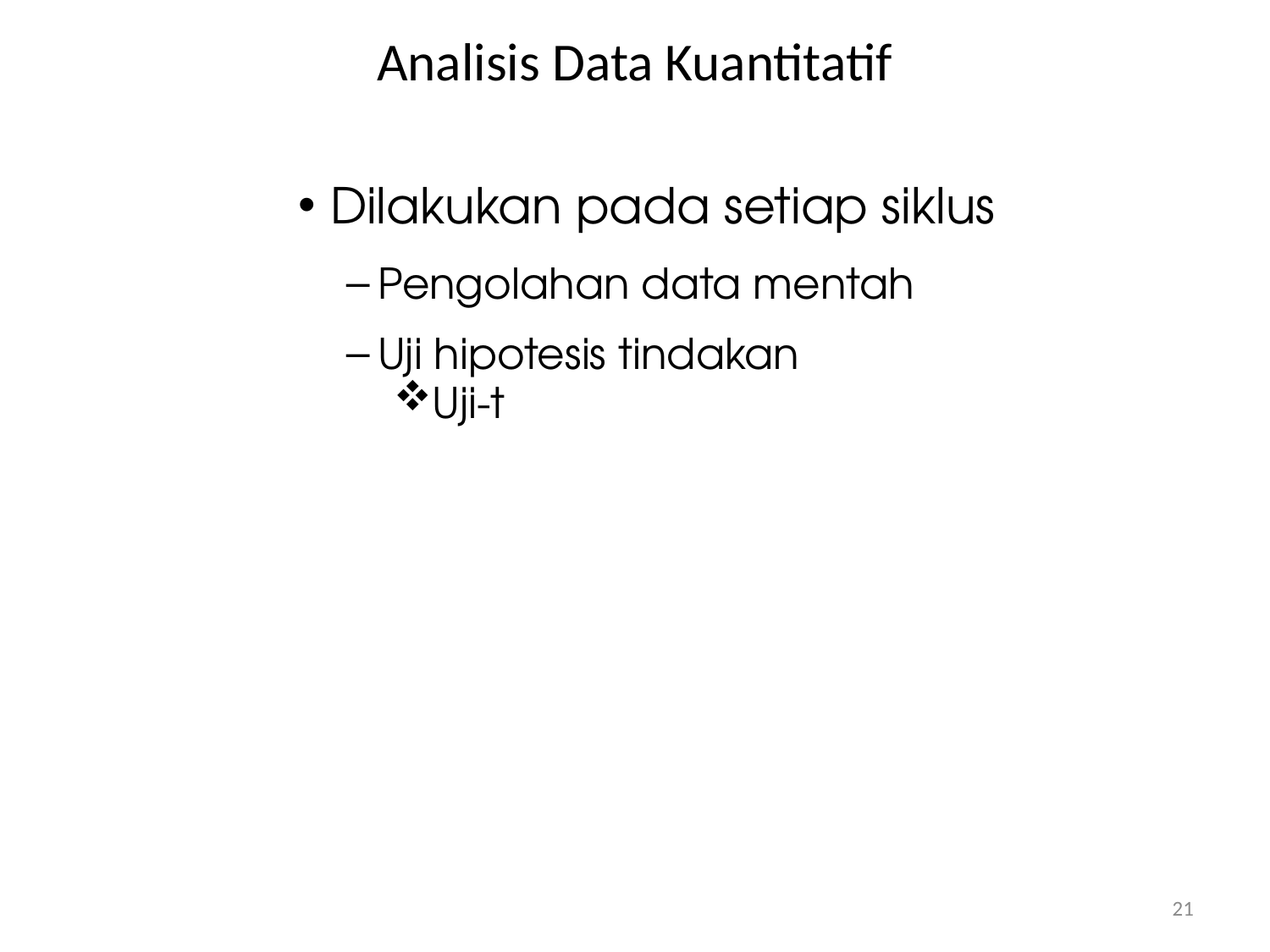

# Analisis Data Kuantitatif
Dilakukan pada setiap siklus
Pengolahan data mentah
Uji hipotesis tindakan
Uji-t
21